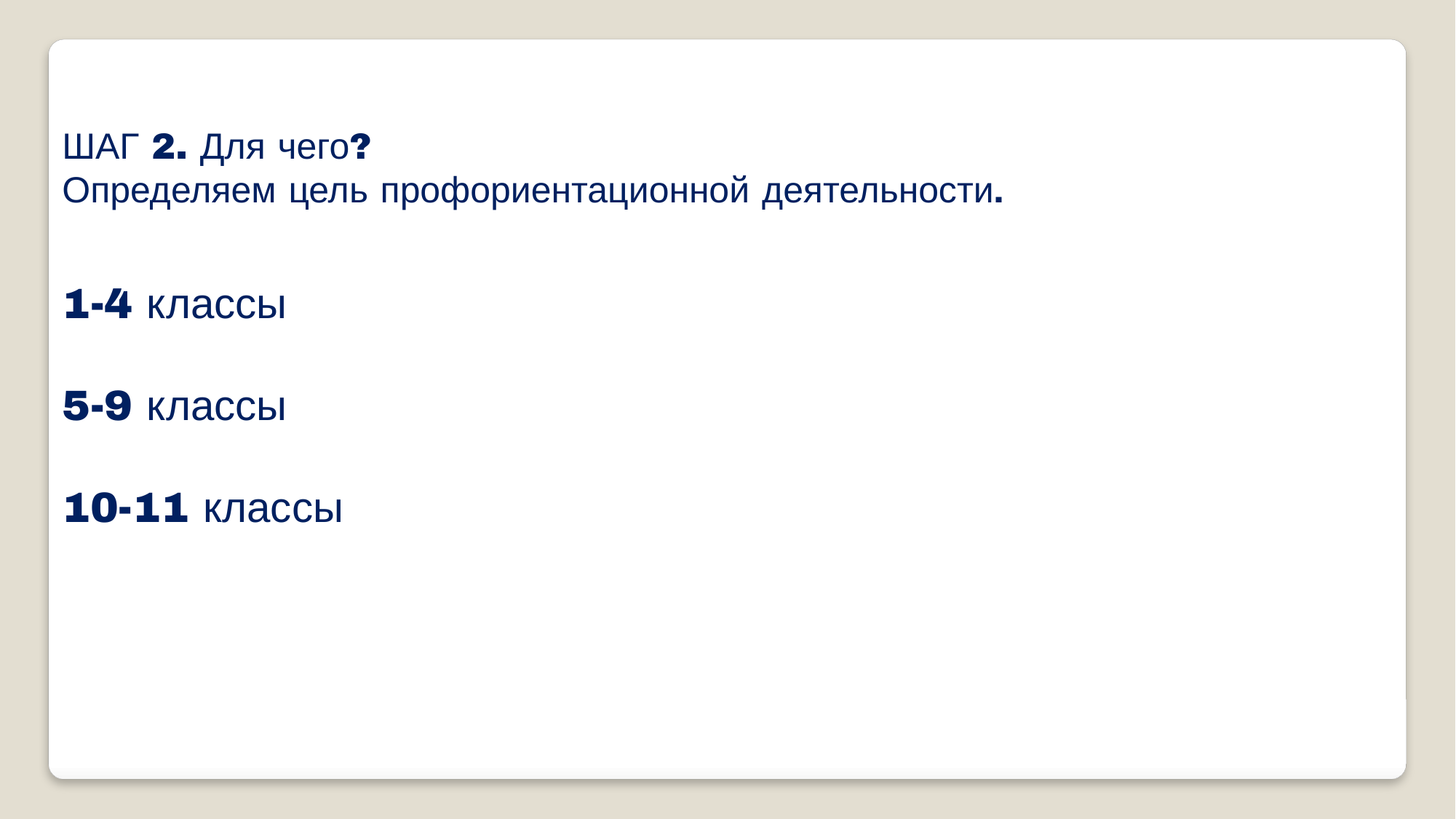

ШАГ 2. Для чего?
Определяем цель профориентационной деятельности.

1-4 классы

5-9 классы

10-11 классы